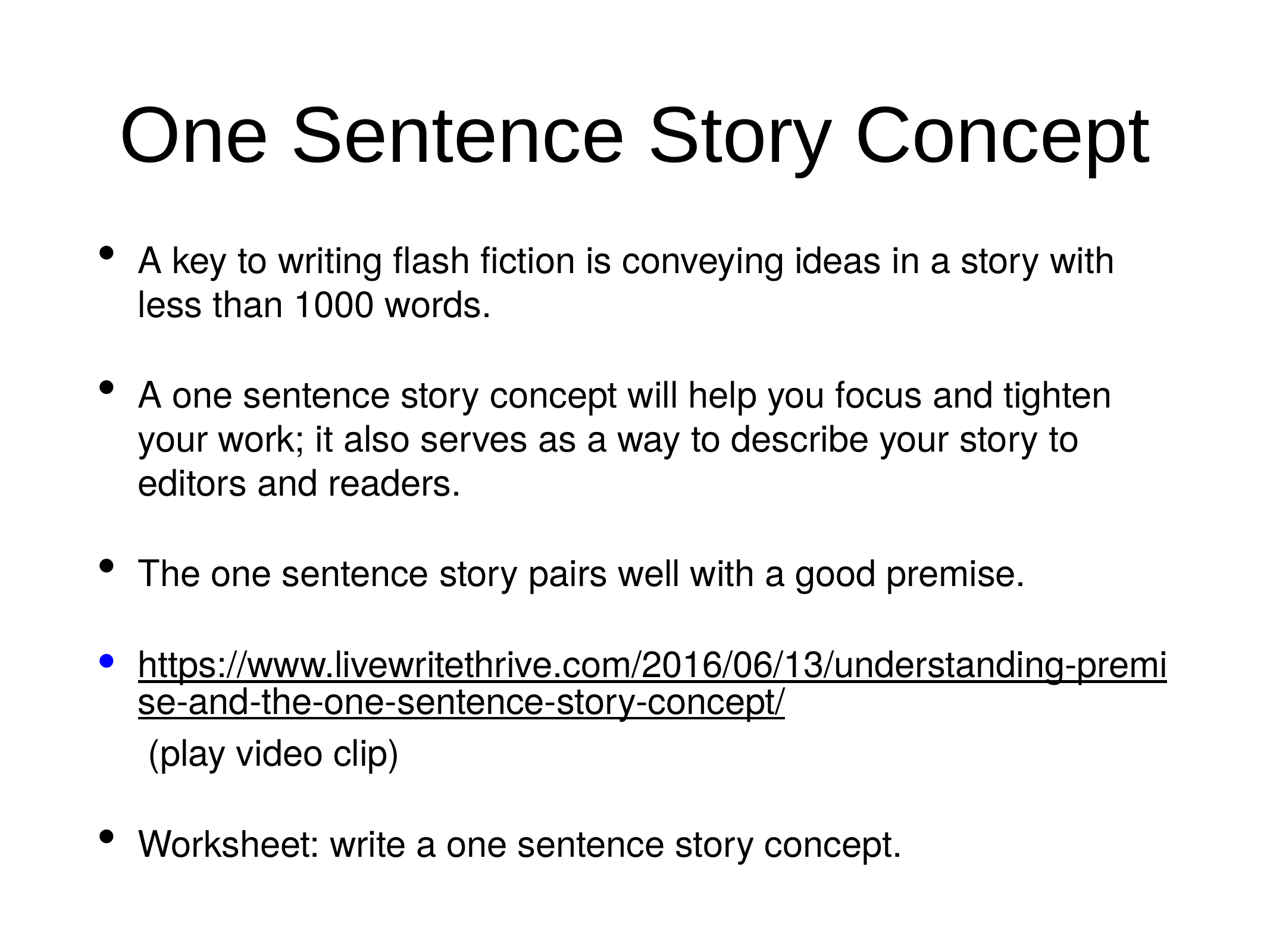

# One Sentence Story Concept
A key to writing flash fiction is conveying ideas in a story with less than 1000 words.
A one sentence story concept will help you focus and tighten your work; it also serves as a way to describe your story to editors and readers.
The one sentence story pairs well with a good premise.
https://www.livewritethrive.com/2016/06/13/understanding-premise-and-the-one-sentence-story-concept/ (play video clip)
Worksheet: write a one sentence story concept.